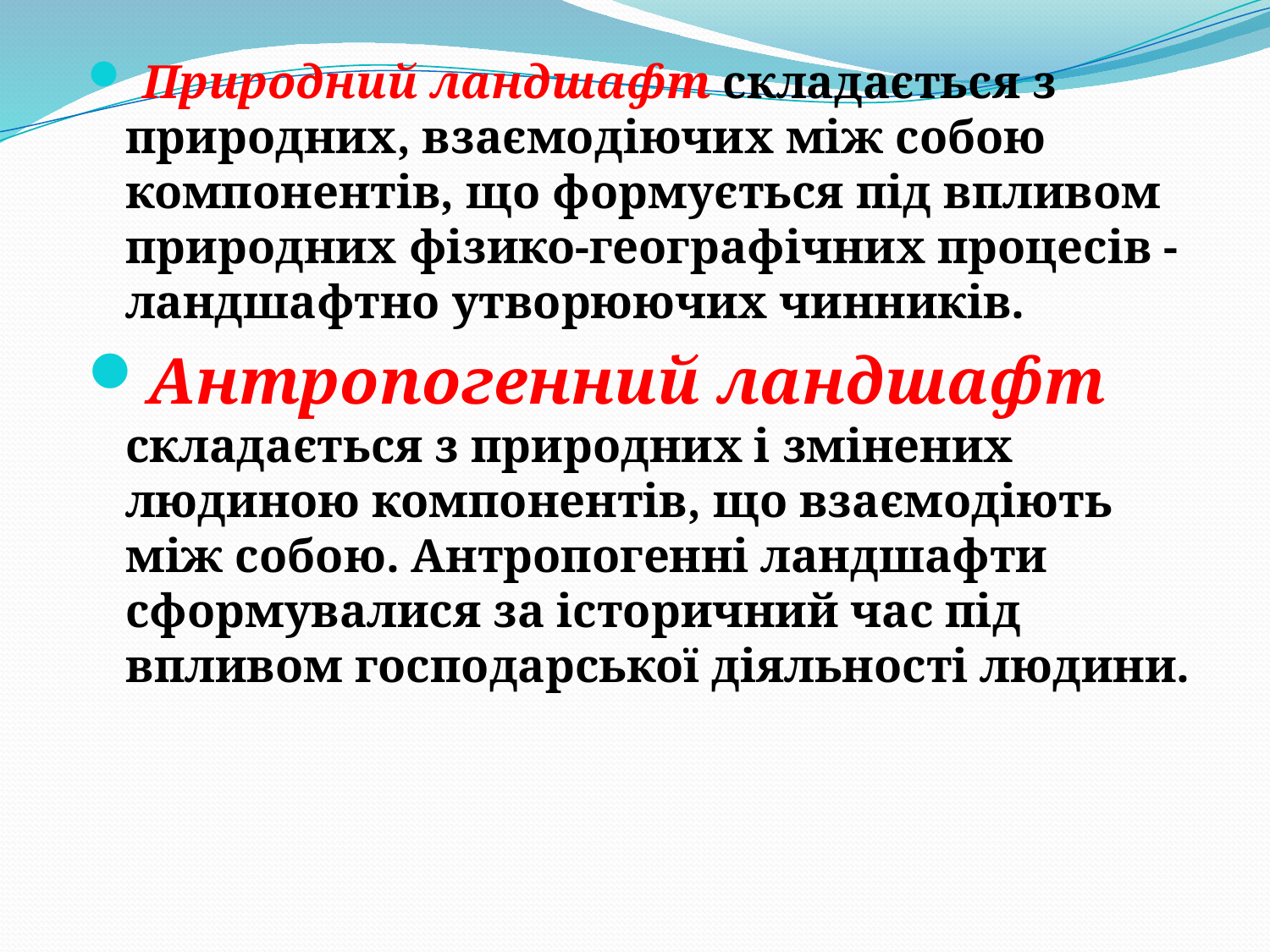

Природний ландшафт складається з природних, взаємодіючих між собою компонентів, що формується під впливом природних фізико-географічних процесів - ландшафтно утворюючих чинників.
Антропогенний ландшафт складається з природних і змінених людиною компонентів, що взаємодіють між собою. Антропогенні ландшафти сформувалися за історичний час під впливом господарської діяльності людини.